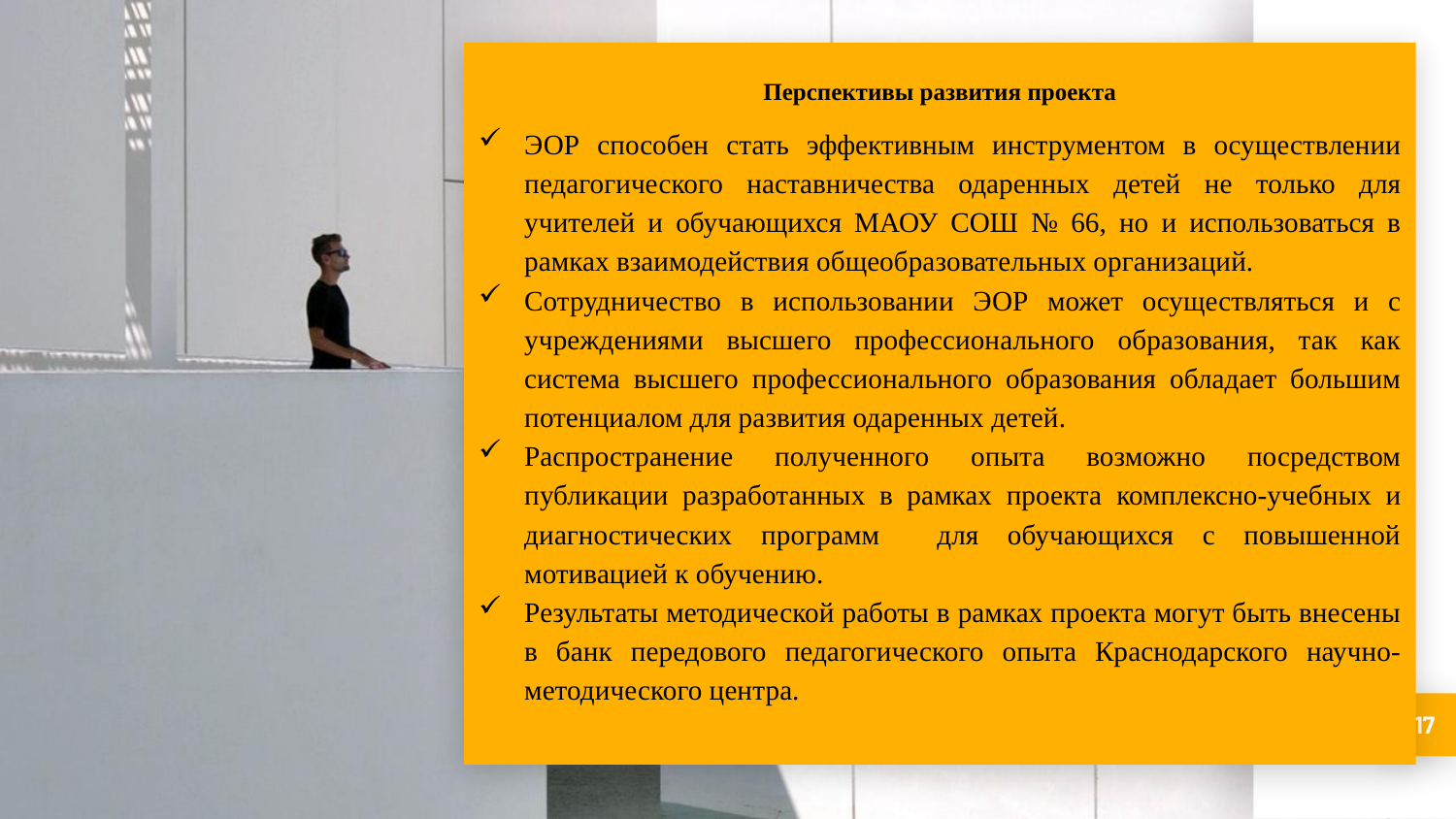

Перспективы развития проекта
ЭОР способен стать эффективным инструментом в осуществлении педагогического наставничества одаренных детей не только для учителей и обучающихся МАОУ СОШ № 66, но и использоваться в рамках взаимодействия общеобразовательных организаций.
Сотрудничество в использовании ЭОР может осуществляться и с учреждениями высшего профессионального образования, так как система высшего профессионального образования обладает большим потенциалом для развития одаренных детей.
Распространение полученного опыта возможно посредством публикации разработанных в рамках проекта комплексно-учебных и диагностических программ  для обучающихся с повышенной мотивацией к обучению.
Результаты методической работы в рамках проекта могут быть внесены в банк передового педагогического опыта Краснодарского научно-методического центра.

17